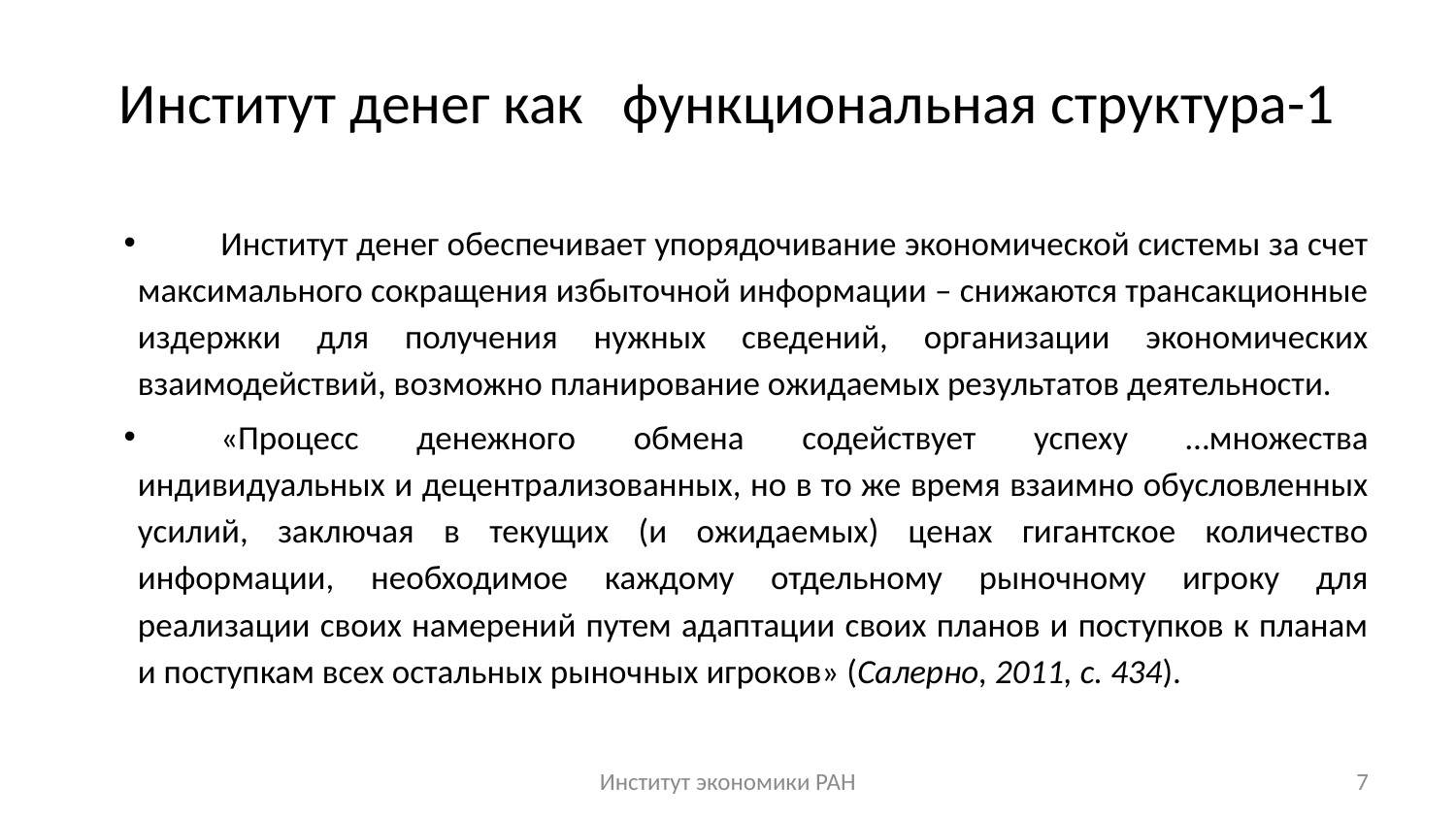

# Институт денег как   функциональная структура-1
Институт денег обеспечивает упорядочивание экономической системы за счет максимального сокращения избыточной информации – снижаются трансакционные издержки для получения нужных сведений, организации экономических взаимодействий, возможно планирование ожидаемых результатов деятельности.
«Процесс денежного обмена содействует успеху …множества индивидуальных и децентрализованных, но в то же время взаимно обусловленных усилий, заключая в текущих (и ожидаемых) ценах гигантское количество информации, необходимое каждому отдельному рыночному игроку для реализации своих намерений путем адаптации своих планов и поступков к планам и поступкам всех остальных рыночных игроков» (Салерно, 2011, с. 434).

Институт экономики РАН
7